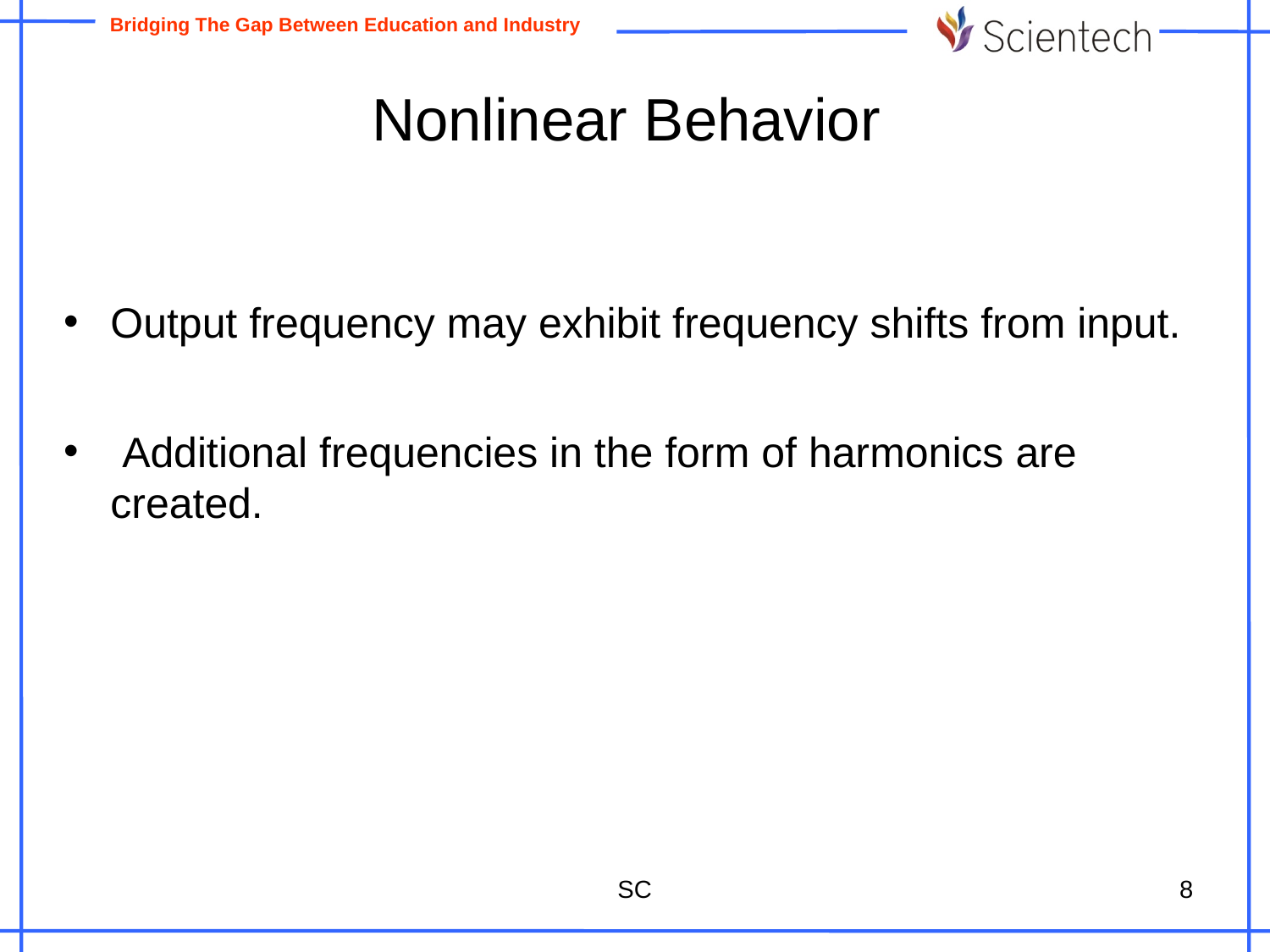

# Nonlinear Behavior

Output frequency may exhibit frequency shifts from input.

 Additional frequencies in the form of harmonics are created.

SC
8